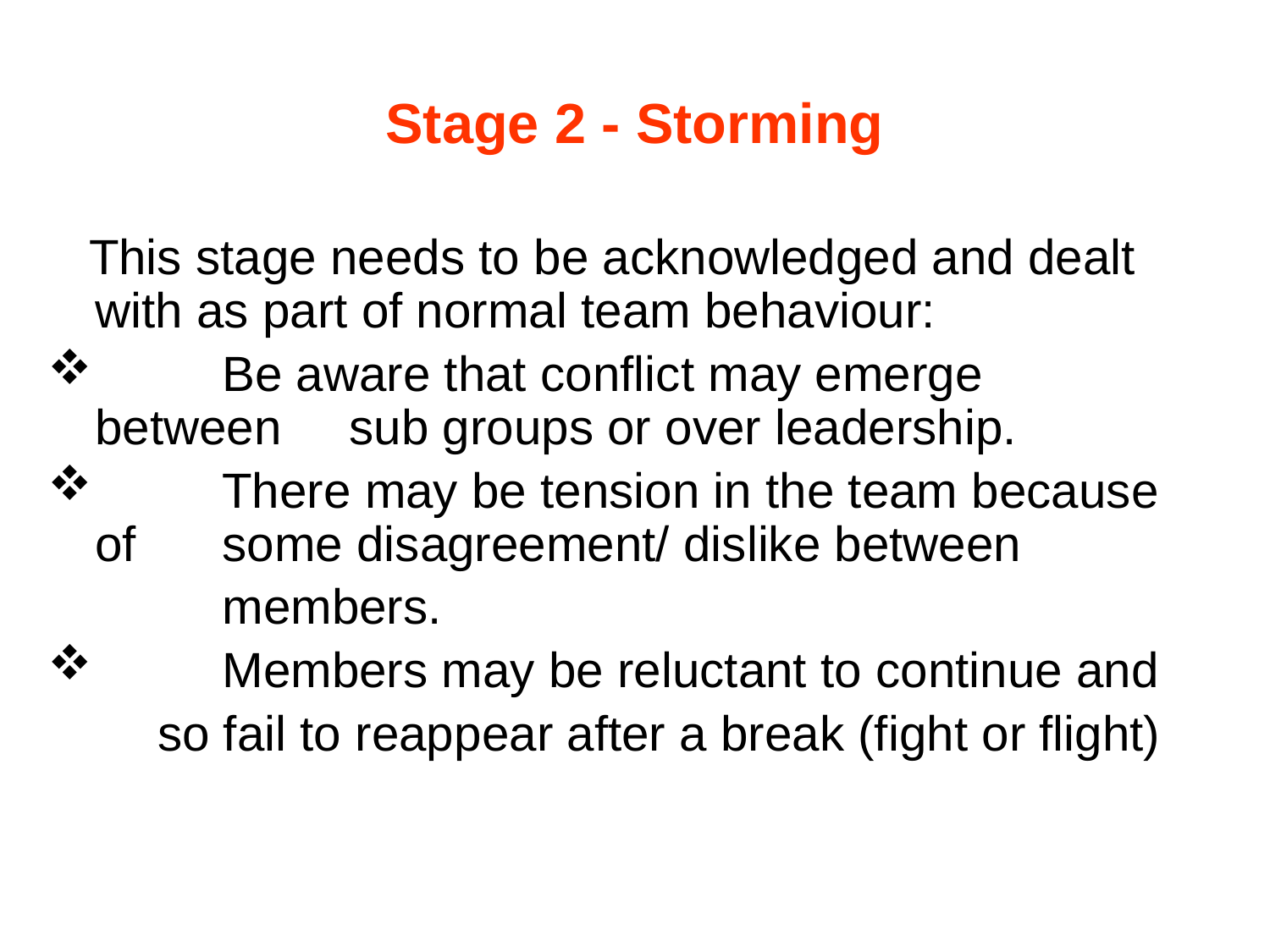

# Stage 2 - Storming
   This stage needs to be acknowledged and dealt with as part of normal team behaviour:
	Be aware that conflict may emerge between 	sub groups or over leadership.
	There may be tension in the team because of 	some disagreement/ dislike between
		members.
	Members may be reluctant to continue and
        so fail to reappear after a break (fight or flight)